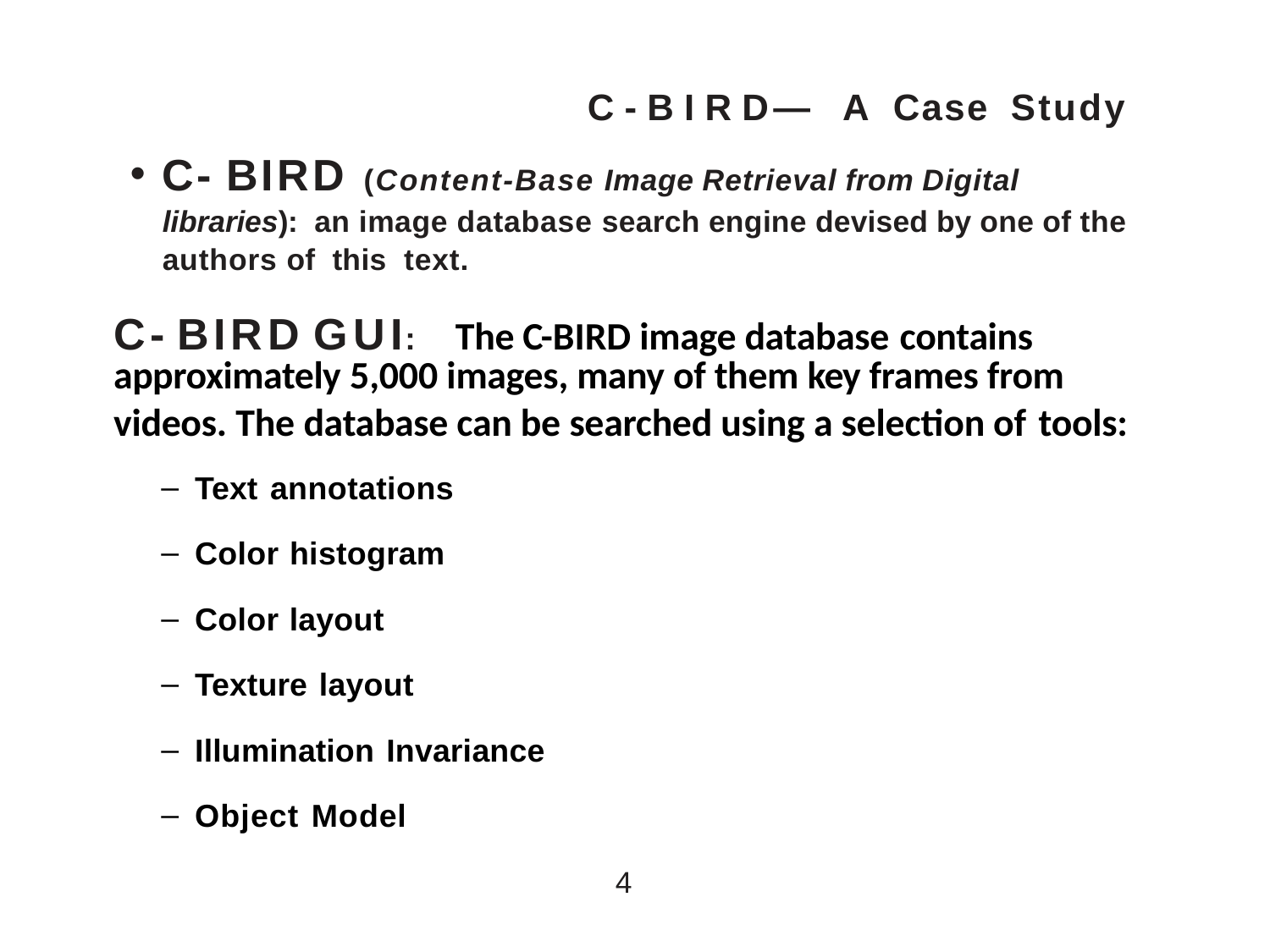

C - B I R D	—	A	Case	Study
C- BIRD (Content-Base Image Retrieval from Digital libraries):  an image database search engine devised by one of the authors of  this text.
C- BIRD	GUI:
The C-BIRD image database contains
approximately 5,000 images, many of them key frames from  videos. The database can be searched using a selection of tools:
Text annotations
Color histogram
Color layout
Texture layout
Illumination Invariance
Object Model
4